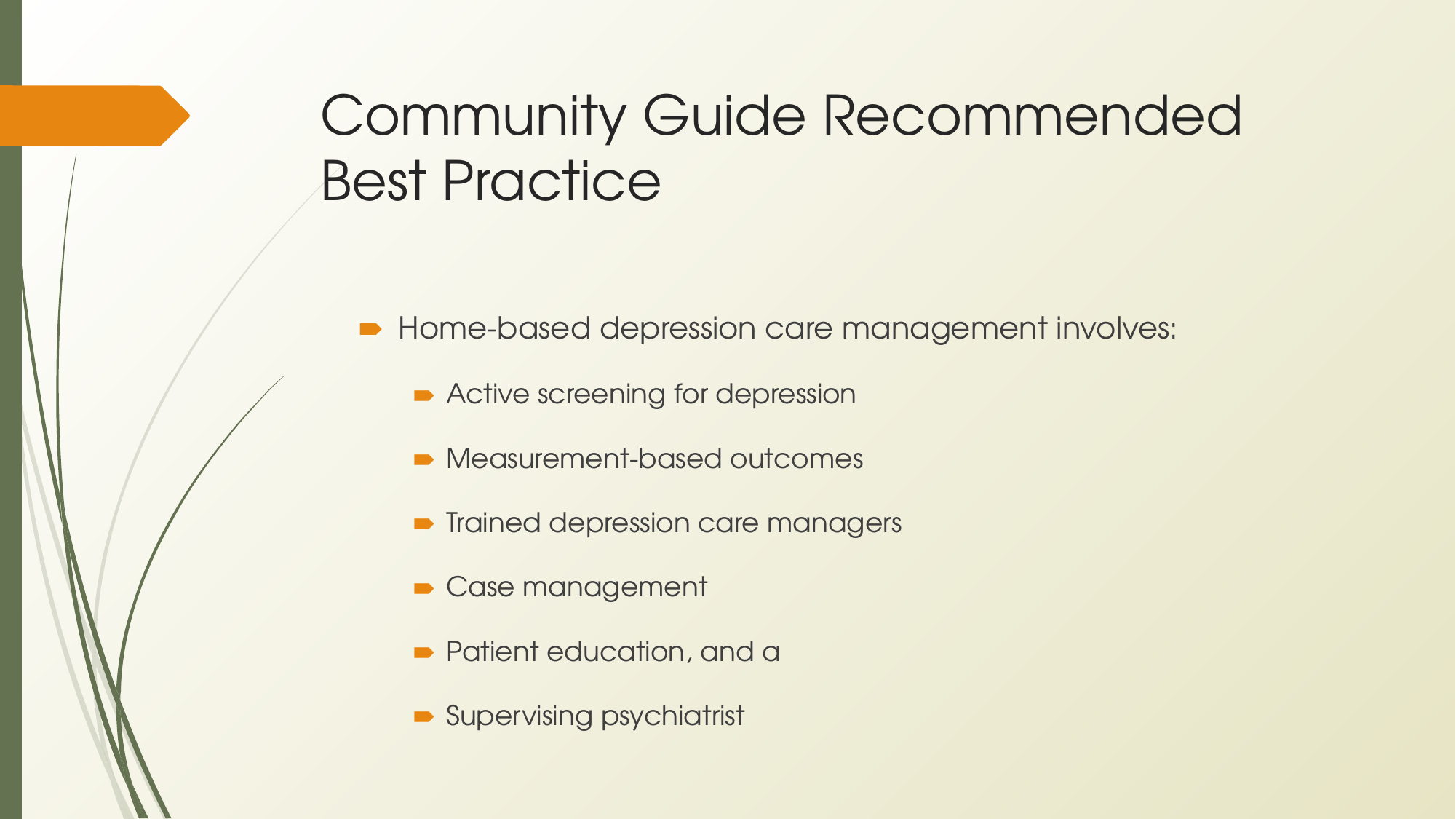

# Community Guide Recommended Best Practice
Home-based depression care management involves:
Active screening for depression
Measurement-based outcomes
Trained depression care managers
Case management
Patient education, and a
Supervising psychiatrist